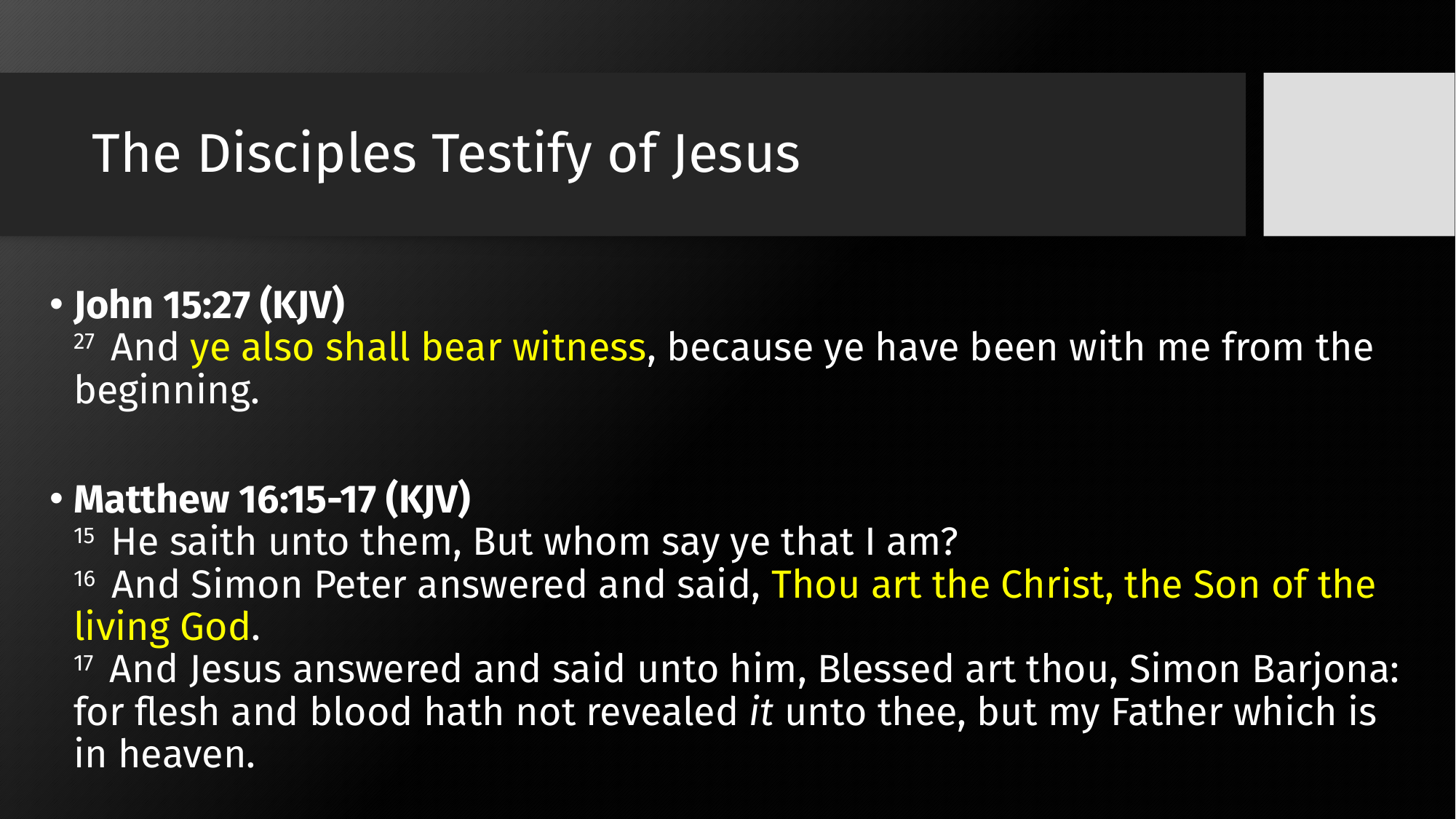

# The Disciples Testify of Jesus
John 15:27 (KJV)
27  And ye also shall bear witness, because ye have been with me from the beginning.

Matthew 16:15-17 (KJV)
15  He saith unto them, But whom say ye that I am?
16  And Simon Peter answered and said, Thou art the Christ, the Son of the living God.
17  And Jesus answered and said unto him, Blessed art thou, Simon Barjona: for flesh and blood hath not revealed it unto thee, but my Father which is in heaven.